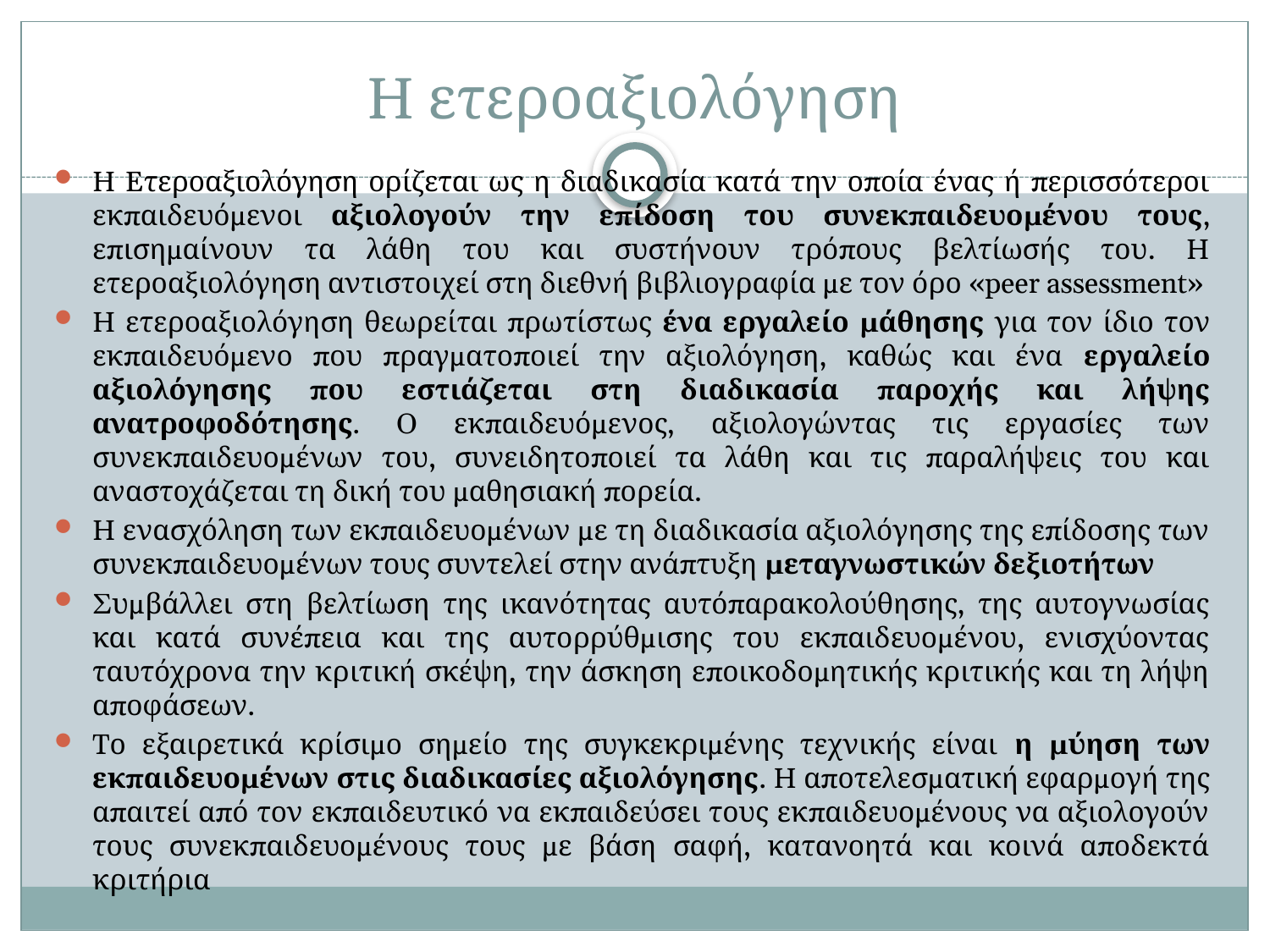

# Η ετεροαξιολόγηση
Η Eτεροαξιολόγηση ορίζεται ως η διαδικασία κατά την οποία ένας ή περισσότεροι εκπαιδευόμενοι αξιολογούν την επίδοση του συνεκπαιδευομένου τους, επισημαίνουν τα λάθη του και συστήνουν τρόπους βελτίωσής του. Η ετεροαξιολόγηση αντιστοιχεί στη διεθνή βιβλιογραφία με τον όρο «peer assessment»
Η ετεροαξιολόγηση θεωρείται πρωτίστως ένα εργαλείο μάθησης για τον ίδιο τον εκπαιδευόμενο που πραγματοποιεί την αξιολόγηση, καθώς και ένα εργαλείο αξιολόγησης που εστιάζεται στη διαδικασία παροχής και λήψης ανατροφοδότησης. Ο εκπαιδευόμενος, αξιολογώντας τις εργασίες των συνεκπαιδευομένων του, συνειδητοποιεί τα λάθη και τις παραλήψεις του και αναστοχάζεται τη δική του μαθησιακή πορεία.
Η ενασχόληση των εκπαιδευομένων με τη διαδικασία αξιολόγησης της επίδοσης των συνεκπαιδευομένων τους συντελεί στην ανάπτυξη μεταγνωστικών δεξιοτήτων
Συμβάλλει στη βελτίωση της ικανότητας αυτόπαρακολούθησης, της αυτογνωσίας και κατά συνέπεια και της αυτορρύθμισης του εκπαιδευομένου, ενισχύοντας ταυτόχρονα την κριτική σκέψη, την άσκηση εποικοδομητικής κριτικής και τη λήψη αποφάσεων.
Το εξαιρετικά κρίσιμο σημείο της συγκεκριμένης τεχνικής είναι η μύηση των εκπαιδευομένων στις διαδικασίες αξιολόγησης. Η αποτελεσματική εφαρμογή της απαιτεί από τον εκπαιδευτικό να εκπαιδεύσει τους εκπαιδευομένους να αξιολογούν τους συνεκπαιδευομένους τους με βάση σαφή, κατανοητά και κοινά αποδεκτά κριτήρια